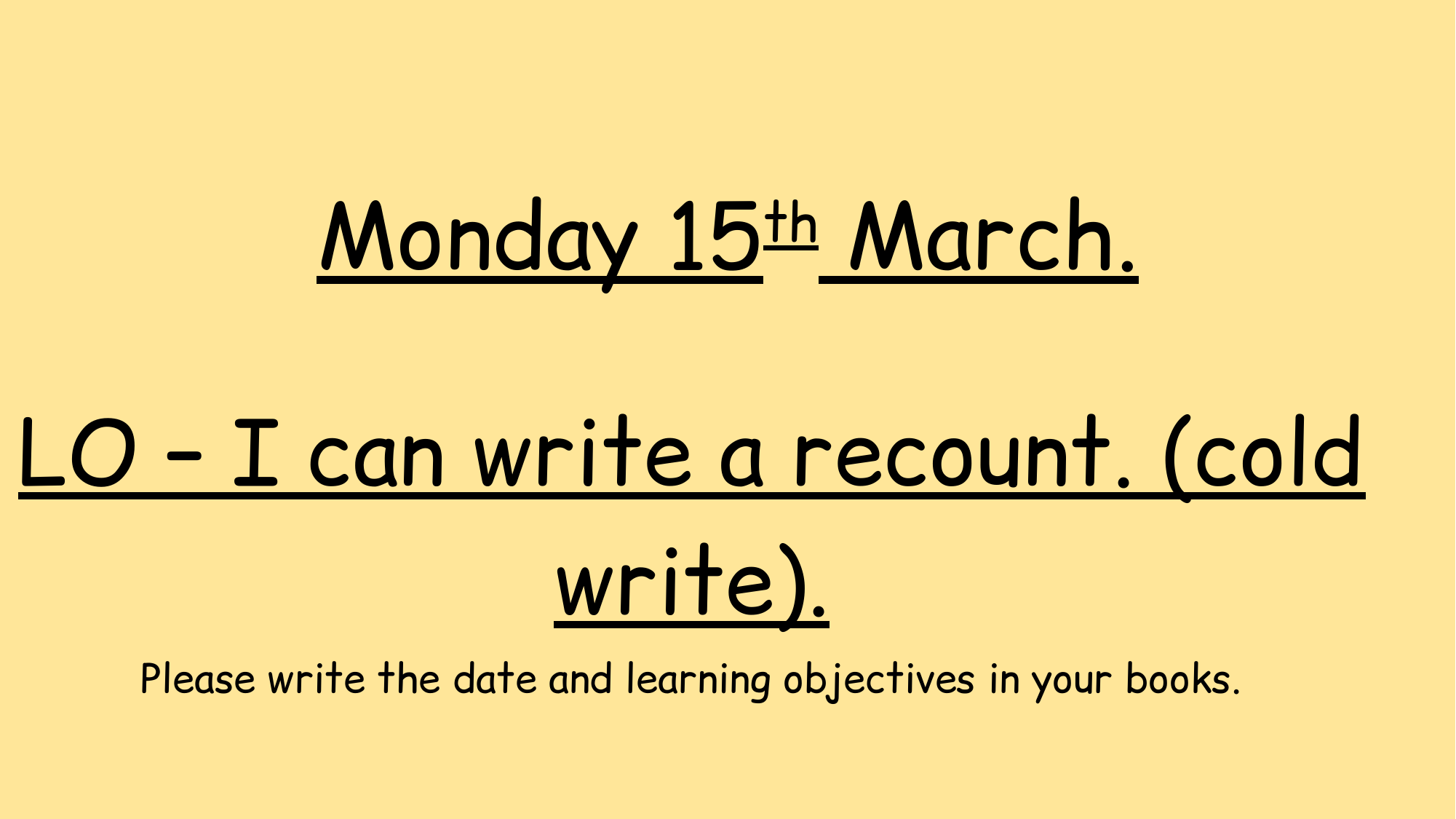

# Monday 15th March.
LO – I can write a recount. (cold write).
Please write the date and learning objectives in your books.